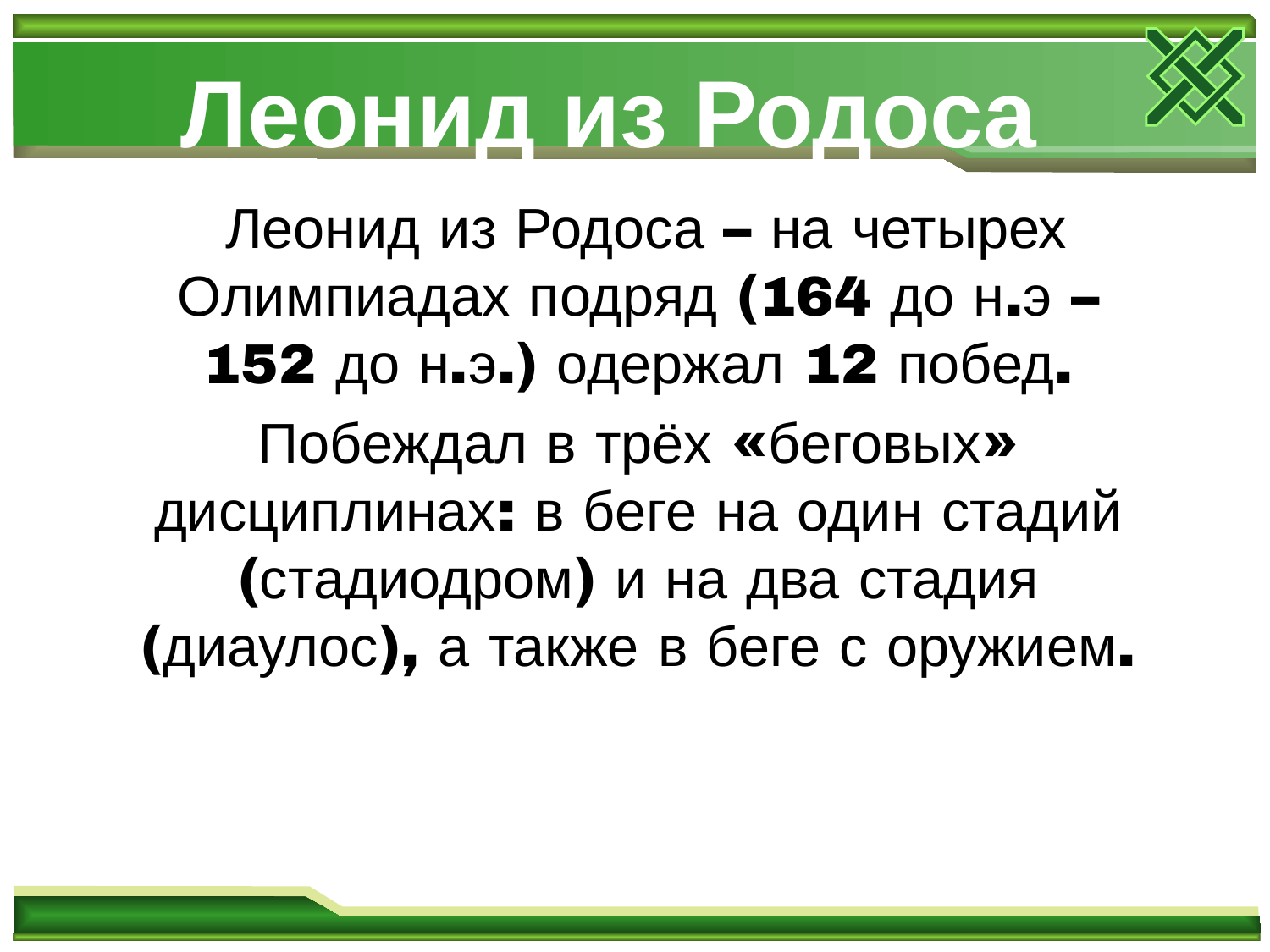

Леонид из Родоса
 Леонид из Родоса – на четырех Олимпиадах подряд (164 до н.э – 152 до н.э.) одержал 12 побед.
Побеждал в трёх «беговых» дисциплинах: в беге на один стадий (стадиодром) и на два стадия (диаулос), а также в беге с оружием.